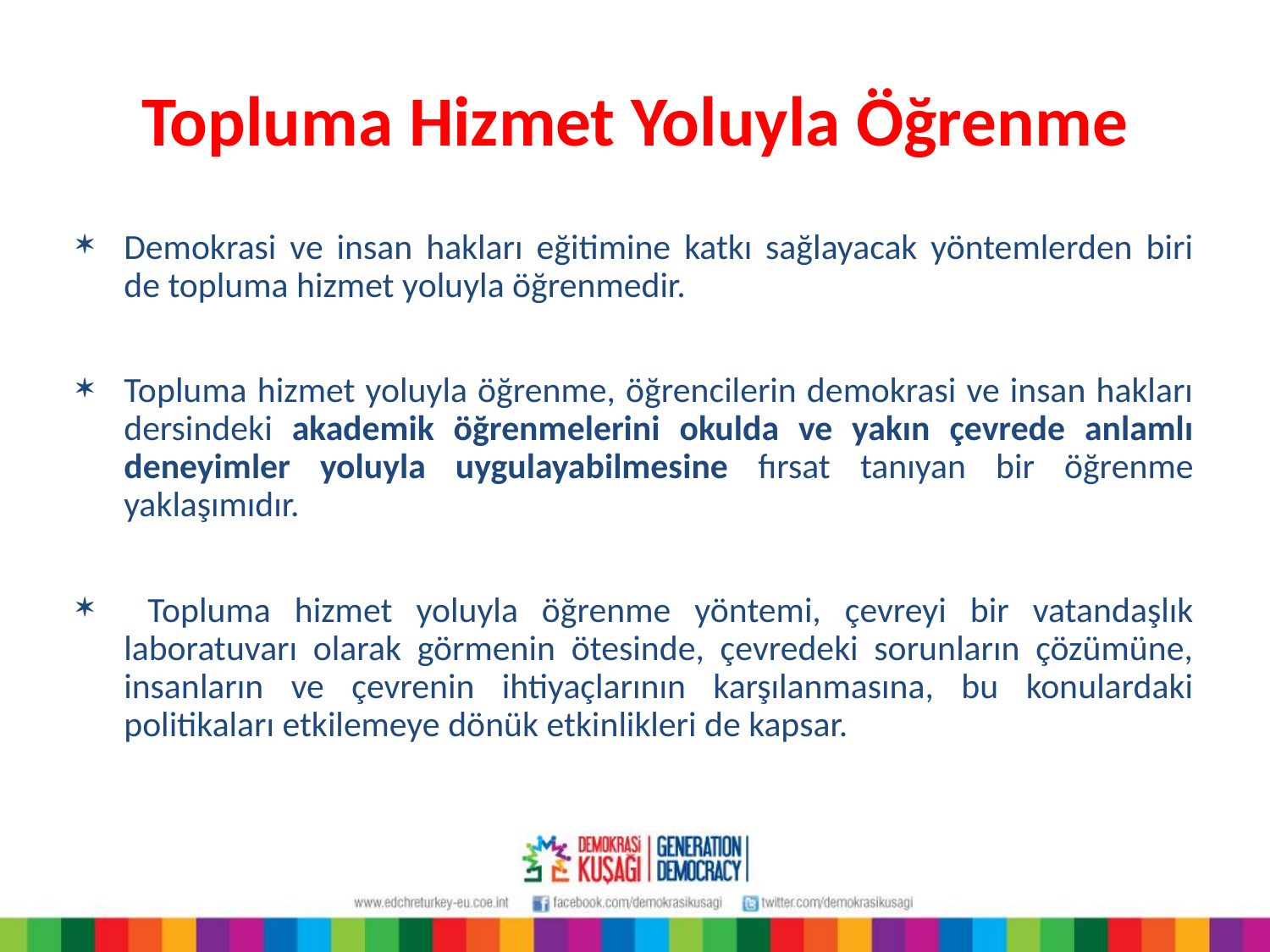

# Topluma Hizmet Yoluyla Öğrenme
Demokrasi ve insan hakları eğitimine katkı sağlayacak yöntemlerden biri de topluma hizmet yoluyla öğrenmedir.

Topluma hizmet yoluyla öğrenme, öğrencilerin demokrasi ve insan hakları dersindeki akademik öğrenmelerini okulda ve yakın çevrede anlamlı deneyimler yoluyla uygulayabilmesine fırsat tanıyan bir öğrenme yaklaşımıdır.

 Topluma hizmet yoluyla öğrenme yöntemi, çevreyi bir vatandaşlık laboratuvarı olarak görmenin ötesinde, çevredeki sorunların çözümüne, insanların ve çevrenin ihtiyaçlarının karşılanmasına, bu konulardaki politikaları etkilemeye dönük etkinlikleri de kapsar.